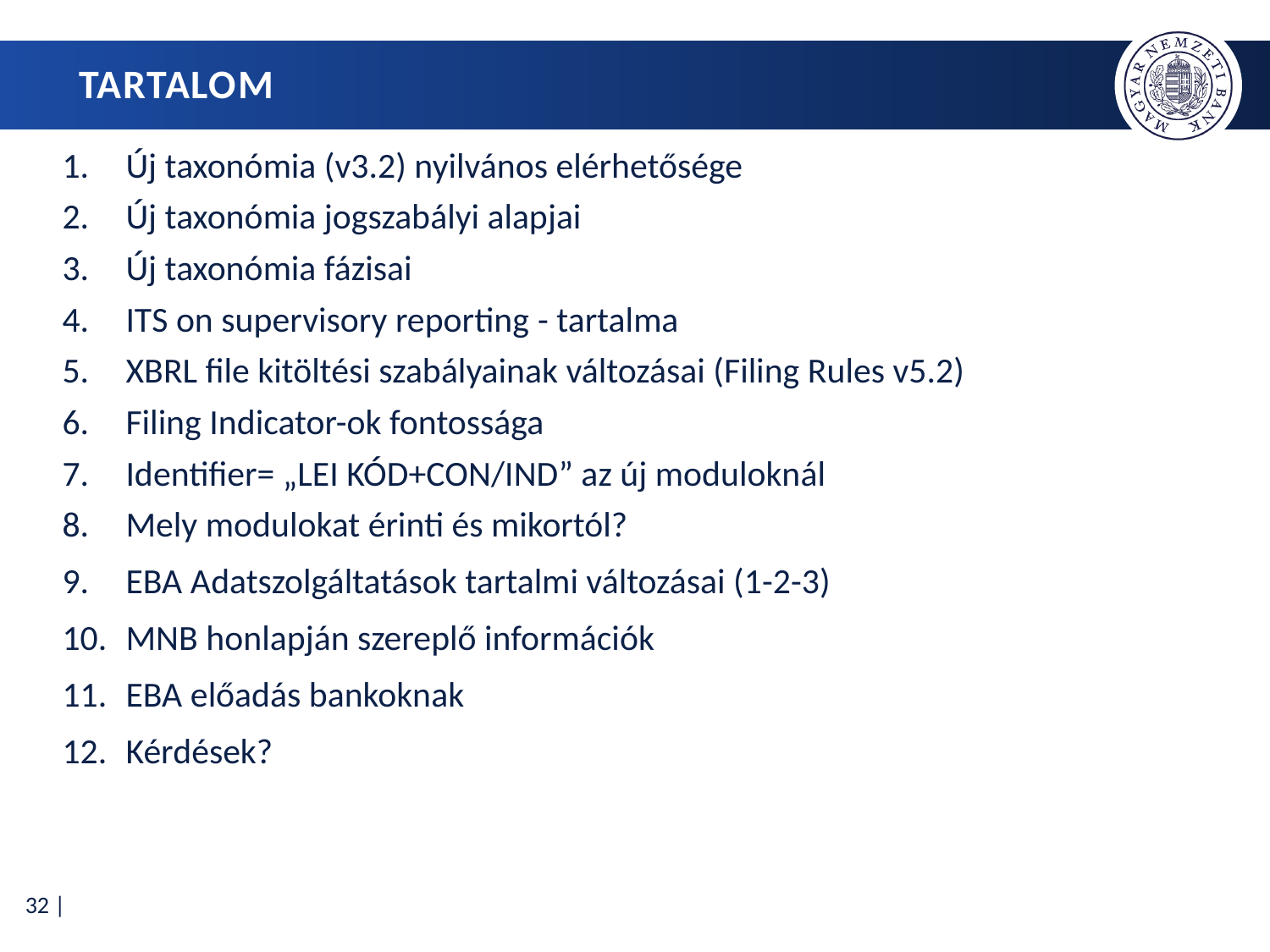

# TARTALOM
Új taxonómia (v3.2) nyilvános elérhetősége
Új taxonómia jogszabályi alapjai
Új taxonómia fázisai
ITS on supervisory reporting - tartalma
XBRL file kitöltési szabályainak változásai (Filing Rules v5.2)
Filing Indicator-ok fontossága
Identifier= „LEI KÓD+CON/IND” az új moduloknál
Mely modulokat érinti és mikortól?
EBA Adatszolgáltatások tartalmi változásai (1-2-3)
MNB honlapján szereplő információk
EBA előadás bankoknak
Kérdések?